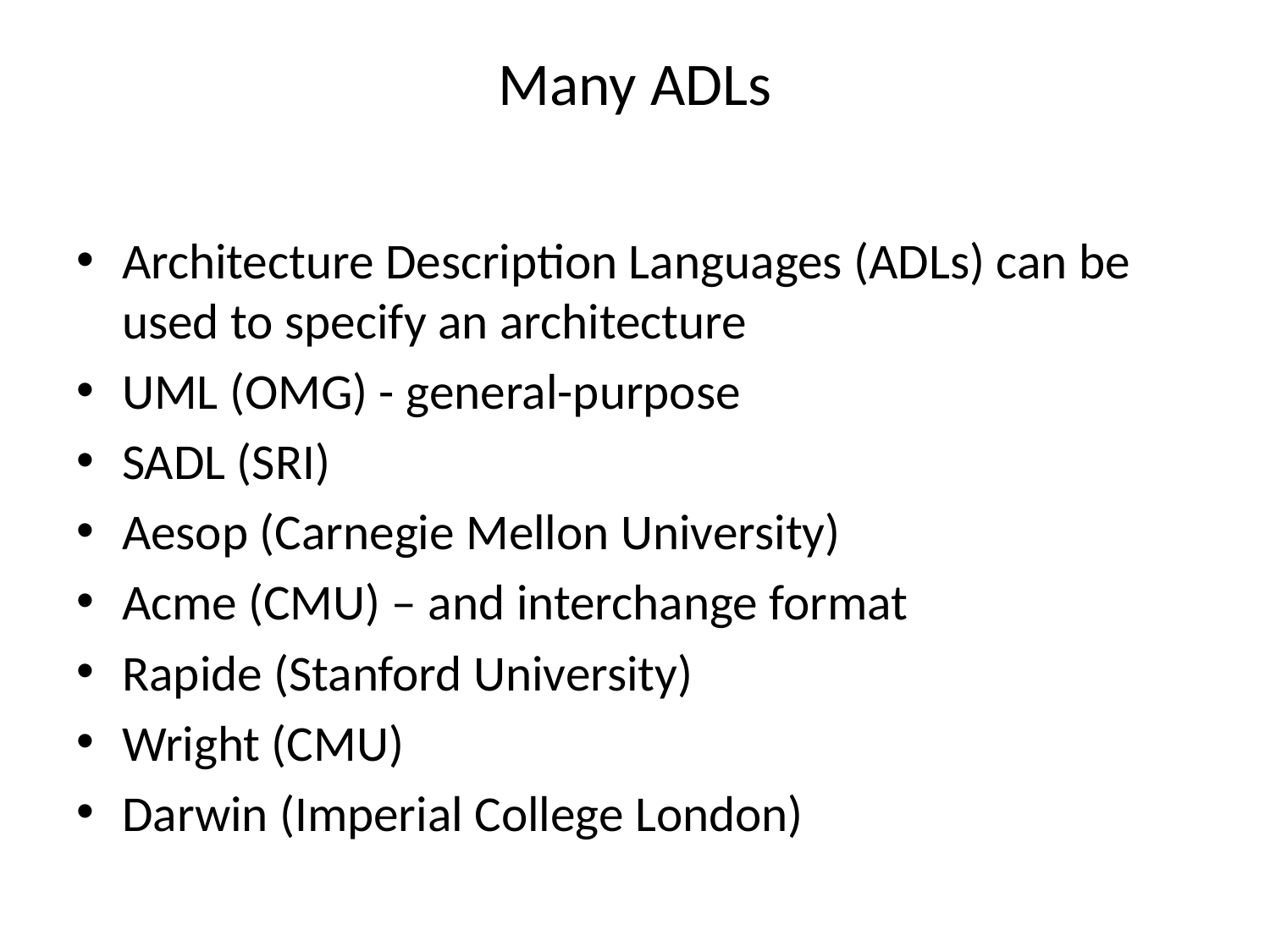

# Many ADLs
Architecture Description Languages (ADLs) can be used to specify an architecture
UML (OMG) - general-purpose
SADL (SRI)
Aesop (Carnegie Mellon University)
Acme (CMU) – and interchange format
Rapide (Stanford University)
Wright (CMU)
Darwin (Imperial College London)